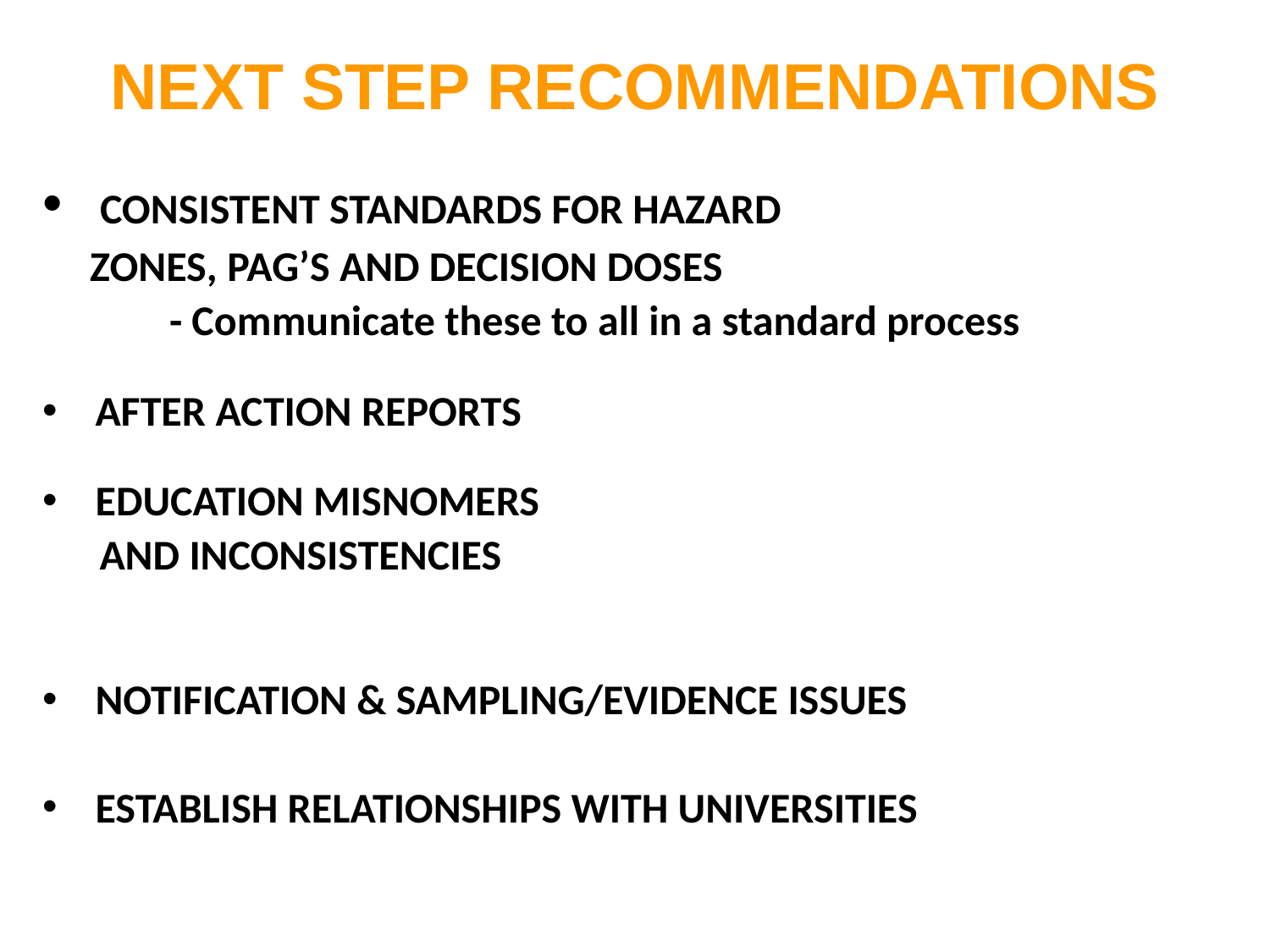

NEXT STEP RECOMMENDATIONS

   CONSISTENT STANDARDS FOR HAZARD
     ZONES, PAG’S AND DECISION DOSES
	- Communicate these to all in a standard process

    AFTER ACTION REPORTS

    EDUCATION MISNOMERS
      AND INCONSISTENCIES

    NOTIFICATION & SAMPLING/EVIDENCE ISSUES

    ESTABLISH RELATIONSHIPS WITH UNIVERSITIES